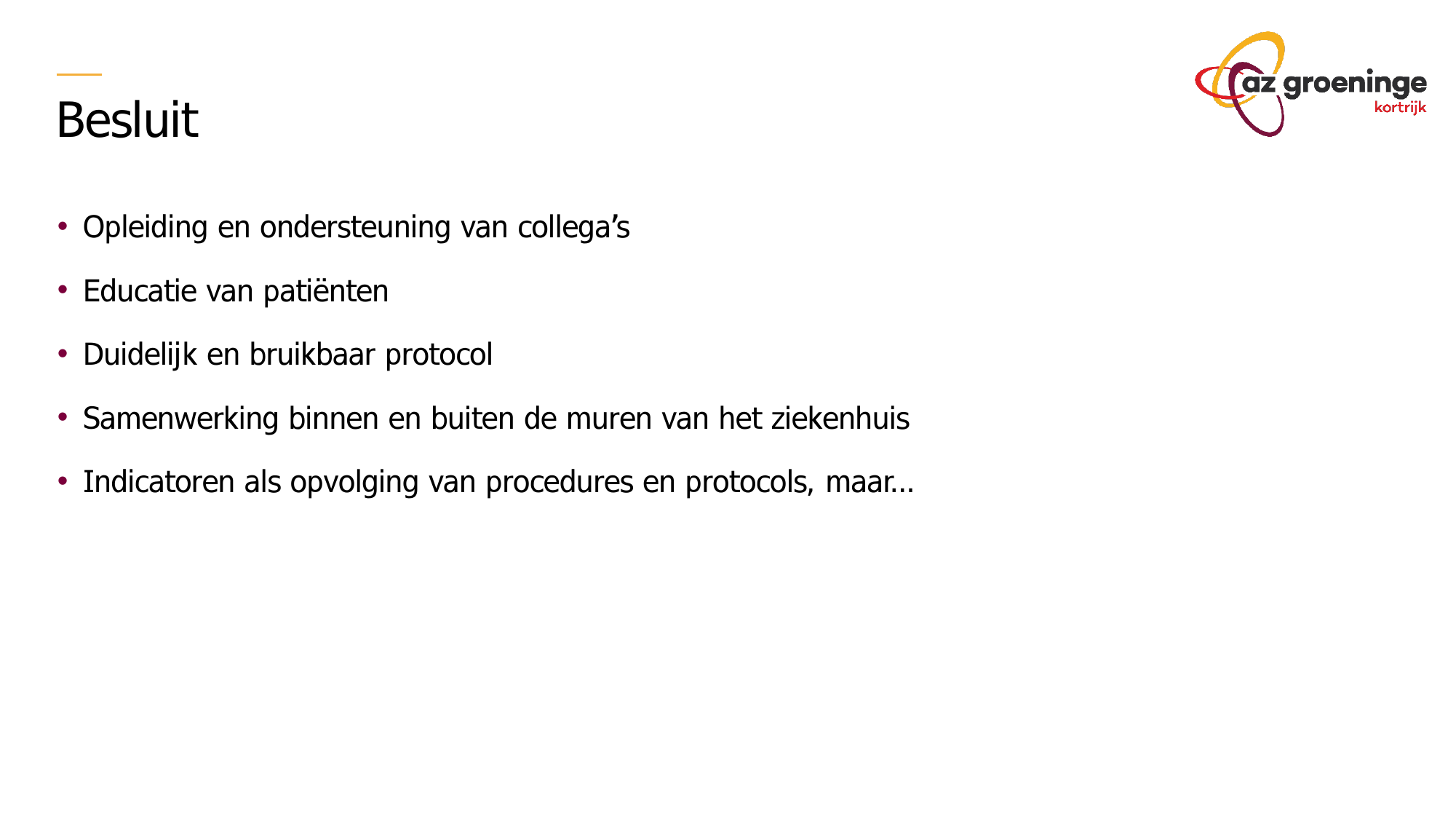

Besluit
Opleiding en ondersteuning van collega’s
Educatie van patiënten
Duidelijk en bruikbaar protocol
Samenwerking binnen en buiten de muren van het ziekenhuis
Indicatoren als opvolging van procedures en protocols, maar…